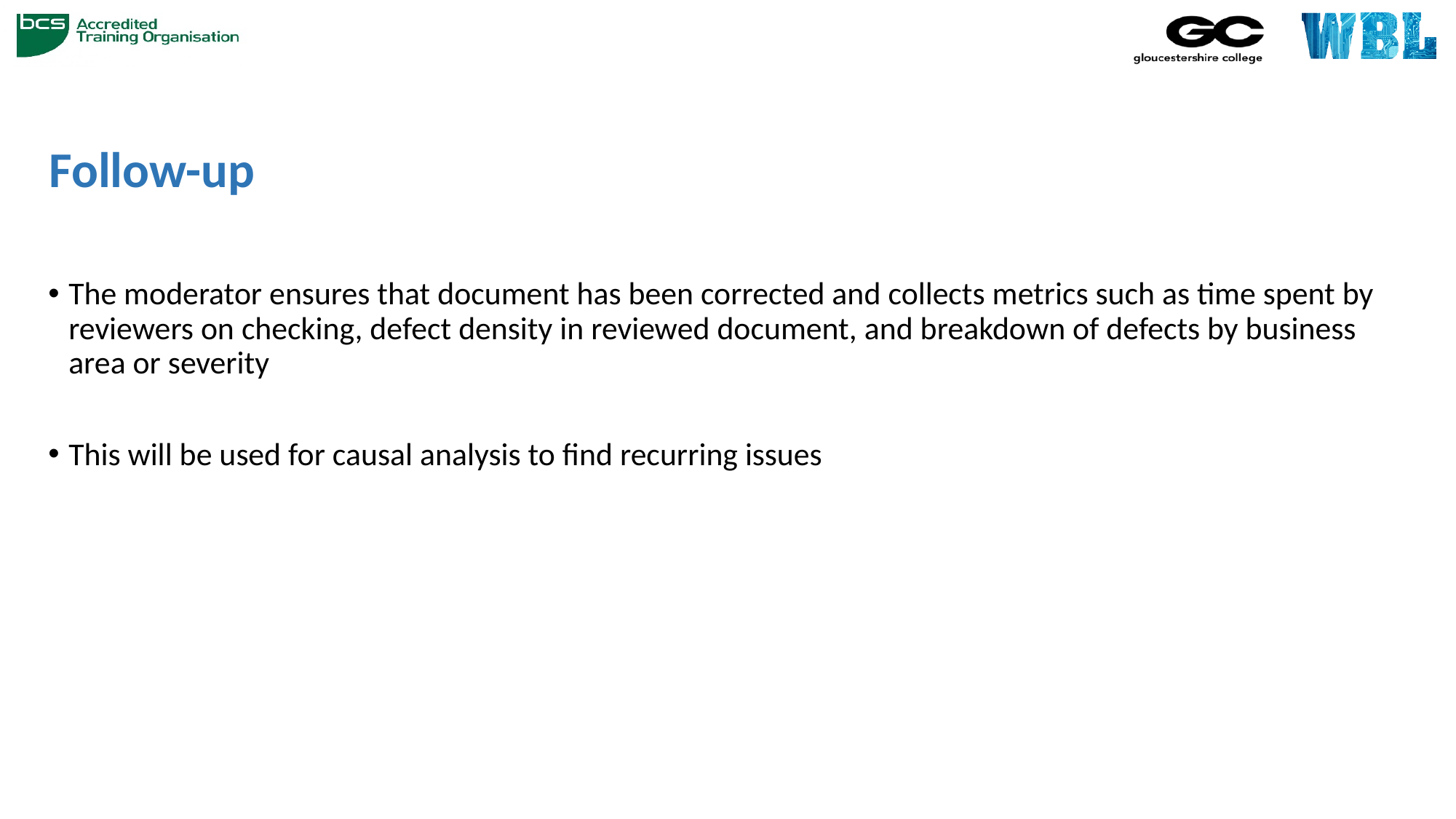

# Follow-up
The moderator ensures that document has been corrected and collects metrics such as time spent by reviewers on checking, defect density in reviewed document, and breakdown of defects by business area or severity

This will be used for causal analysis to find recurring issues